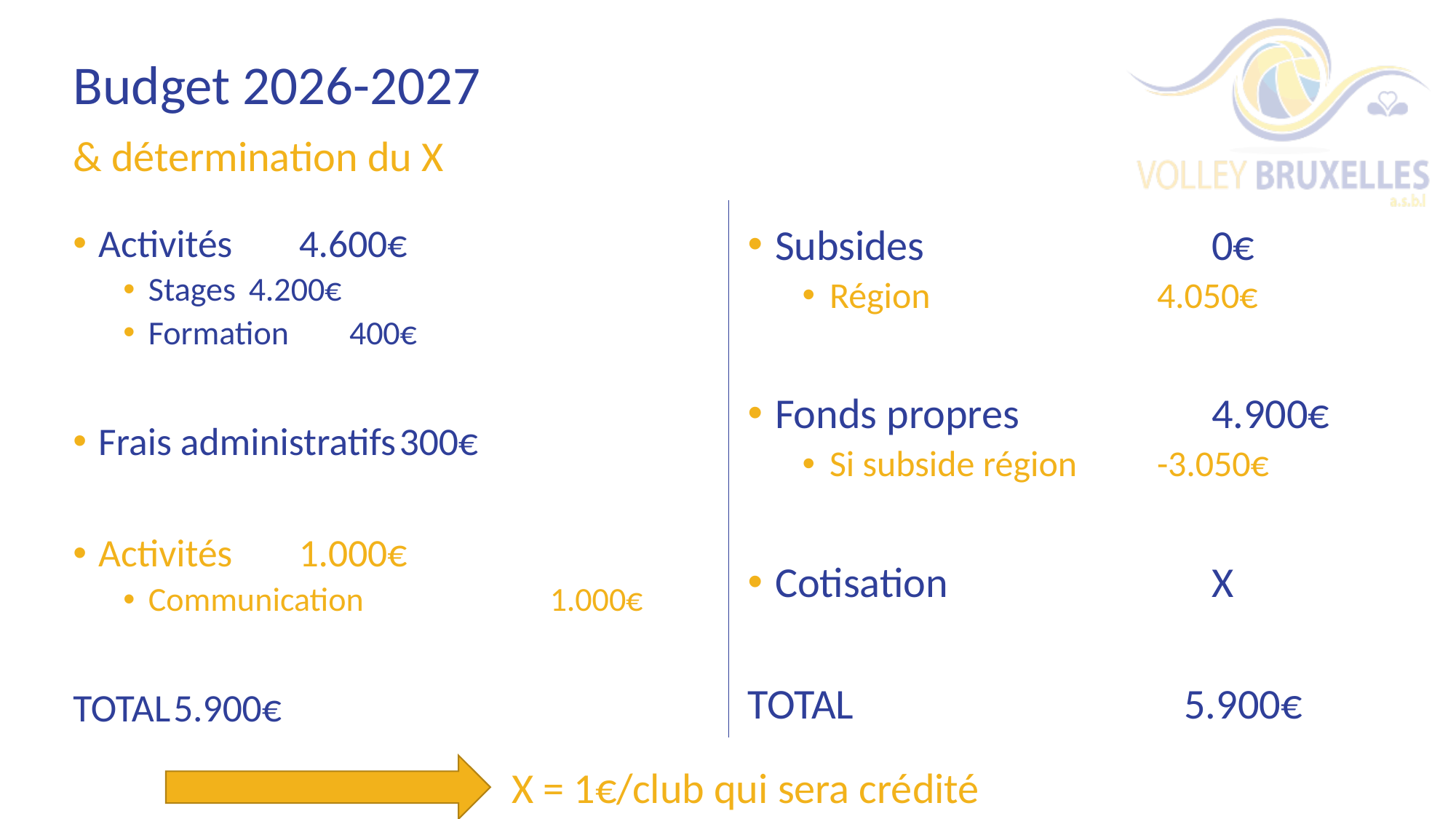

# Budget 2026-2027
& détermination du X
Activités			4.600€
Stages 			4.200€
Formation		400€

Frais administratifs	300€

Activités			1.000€
Communication		1.000€

TOTAL				5.900€
Subsides			0€
Région			4.050€

Fonds propres		4.900€
Si subside région	-3.050€

Cotisation			X

TOTAL				5.900€

X = 1€/club qui sera crédité